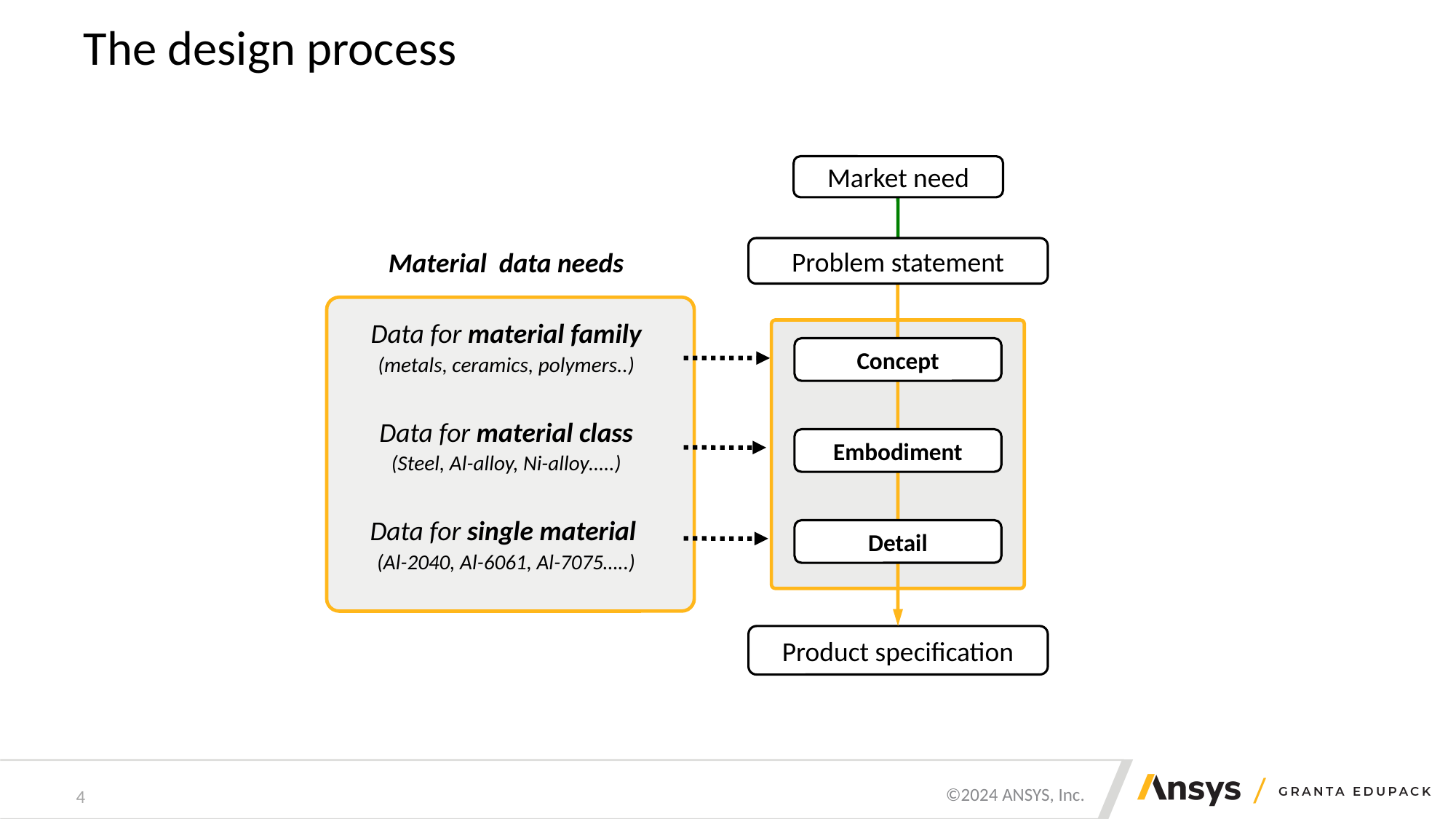

# The design process
Market need

Problem statement
Material  data needs

Data for material family
(metals, ceramics, polymers..)

Data for material class
(Steel, Al-alloy, Ni-alloy…..)

Data for single material
(Al-2040, Al-6061, Al-7075…..)

Product specification

Concept
Embodiment
Detail
4